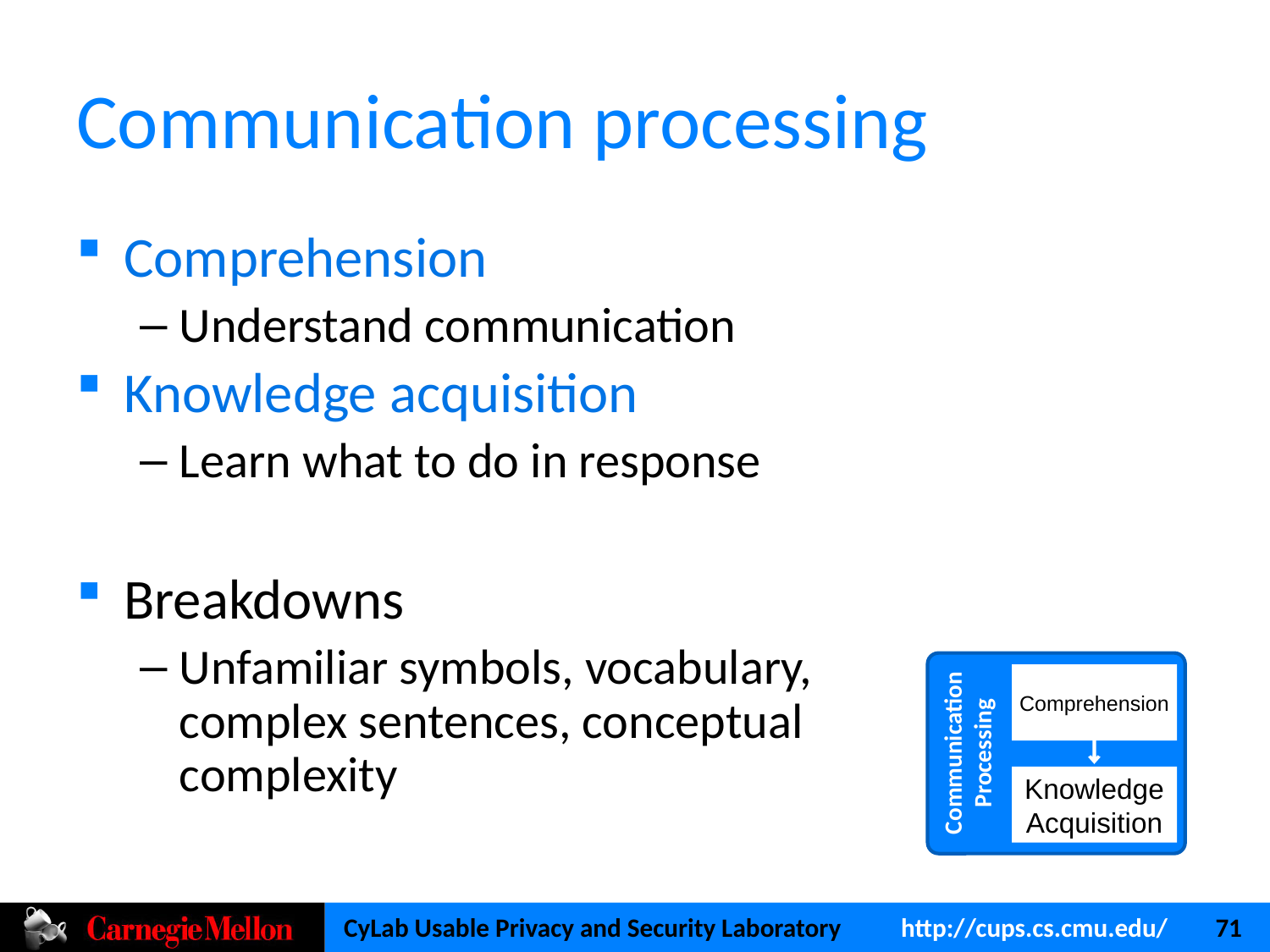

# Communication processing
Comprehension
Understand communication
Knowledge acquisition
Learn what to do in response

Breakdowns
Unfamiliar symbols, vocabulary,
complex sentences, conceptual
complexity
Communication
Processing
Comprehension

Knowledge
Acquisition